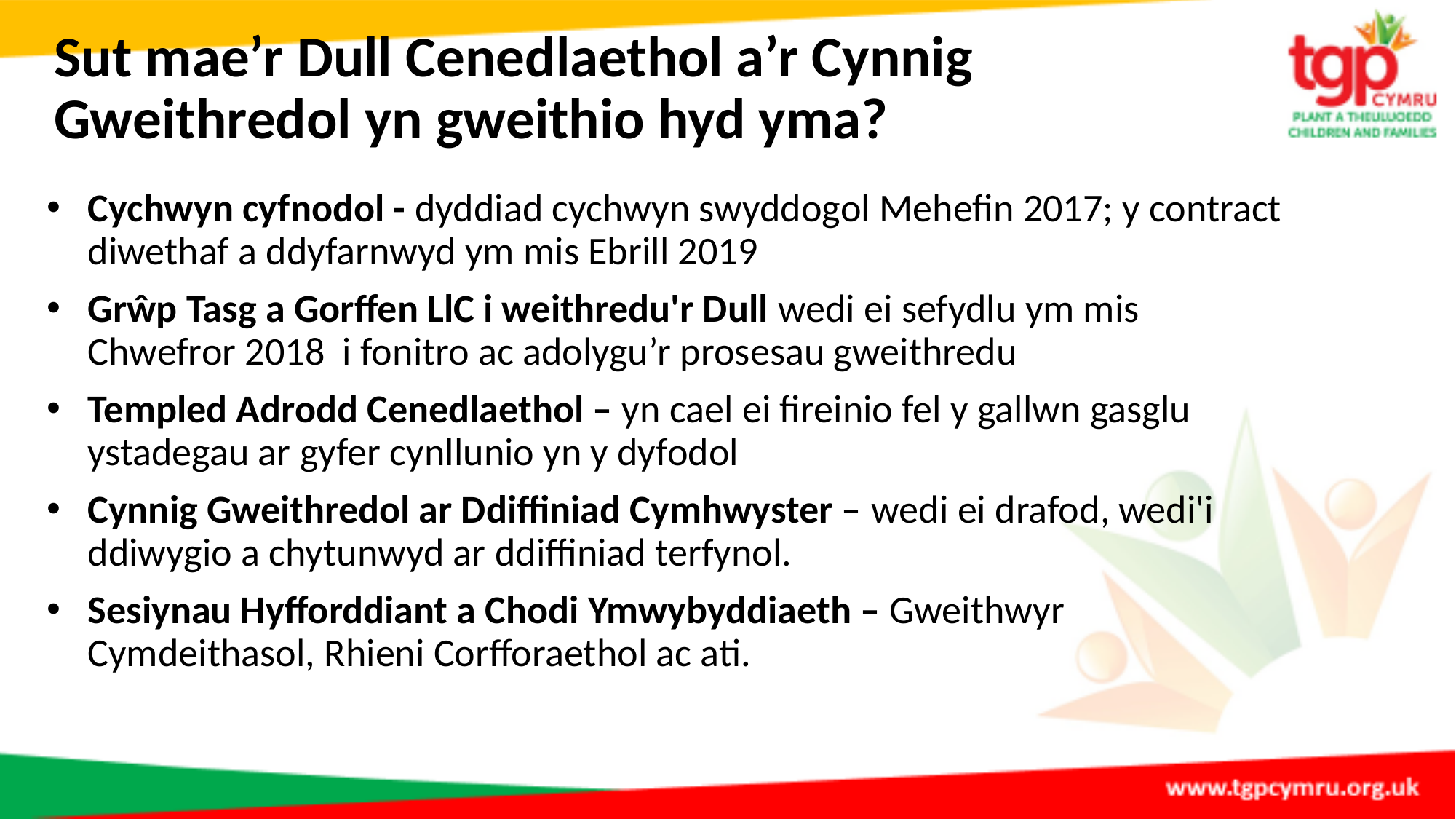

# Sut mae’r Dull Cenedlaethol a’r Cynnig Gweithredol yn gweithio hyd yma?
Cychwyn cyfnodol - dyddiad cychwyn swyddogol Mehefin 2017; y contract diwethaf a ddyfarnwyd ym mis Ebrill 2019
Grŵp Tasg a Gorffen LlC i weithredu'r Dull wedi ei sefydlu ym mis Chwefror 2018  i fonitro ac adolygu’r prosesau gweithredu
Templed Adrodd Cenedlaethol – yn cael ei fireinio fel y gallwn gasglu ystadegau ar gyfer cynllunio yn y dyfodol
Cynnig Gweithredol ar Ddiffiniad Cymhwyster – wedi ei drafod, wedi'i ddiwygio a chytunwyd ar ddiffiniad terfynol.
Sesiynau Hyfforddiant a Chodi Ymwybyddiaeth – Gweithwyr Cymdeithasol, Rhieni Corfforaethol ac ati.